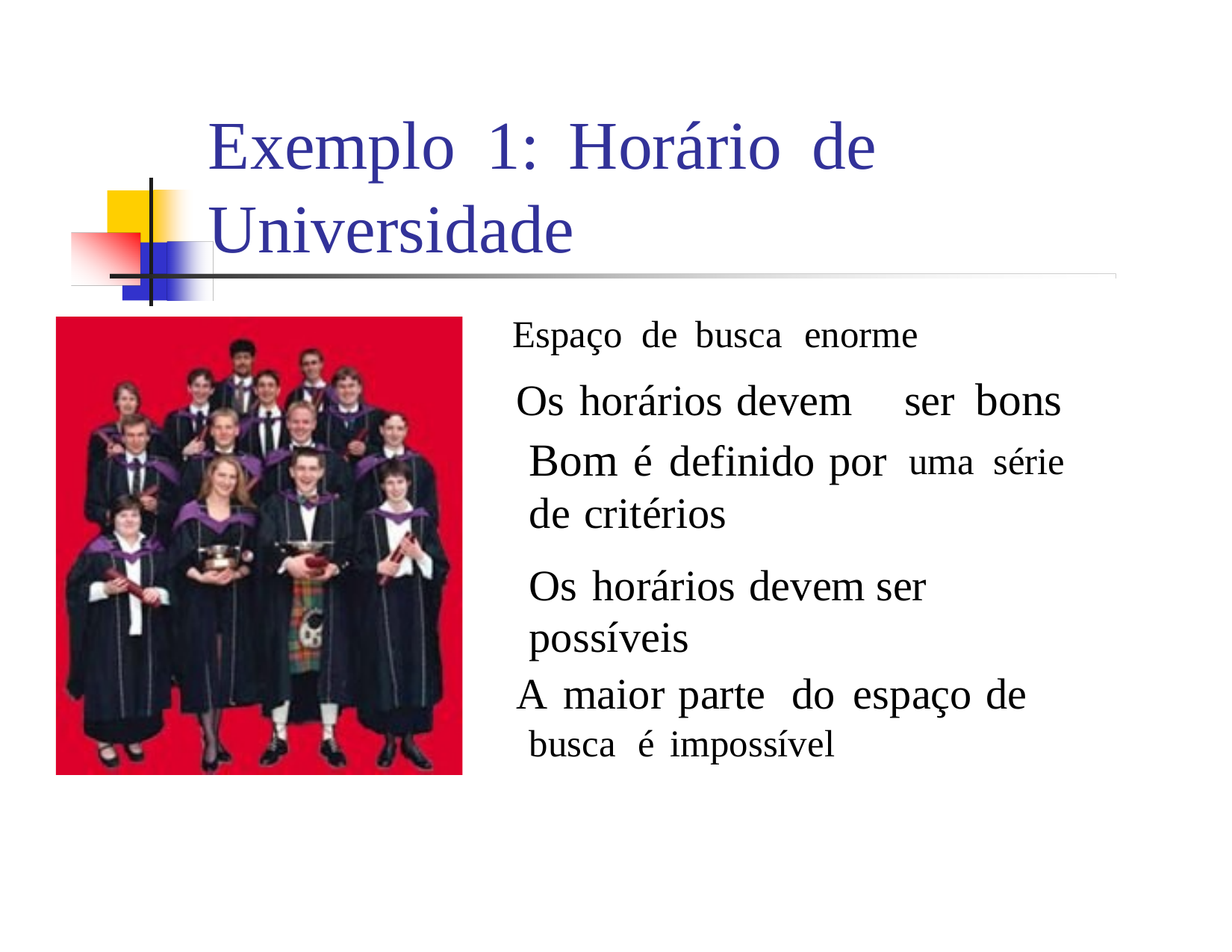

Exemplo
1:
Horário
de

Universidade
    Espaço  de busca  enorme

ser bons
uma  série
    Os horários devem
 	Bom é definido por de critérios
 	Os horários devem ser possíveis
    A maior parte  do espaço de
busca  é impossível